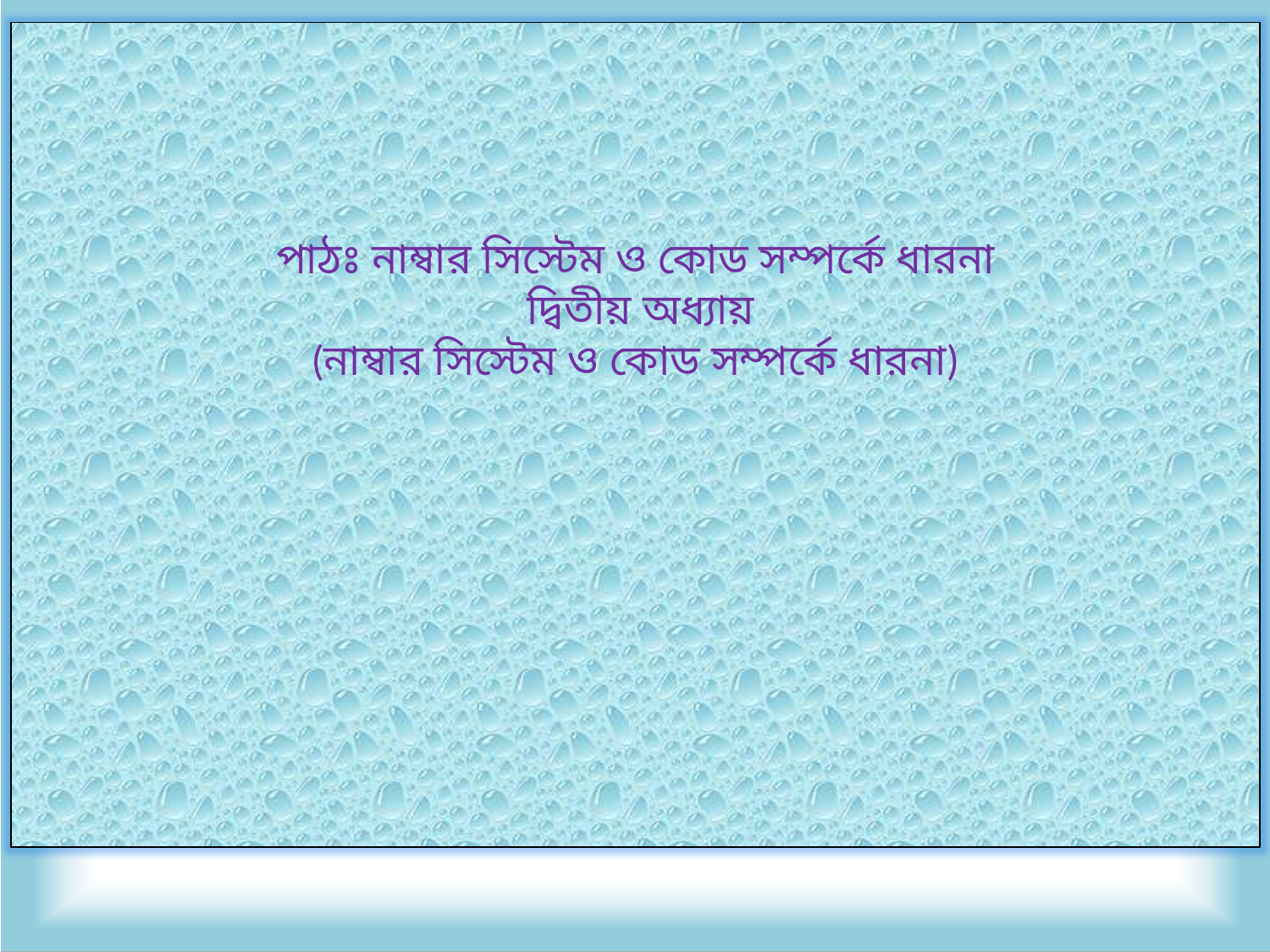

পাঠঃ নাম্বার সিস্টেম ও কোড সম্পর্কে ধারনা
 দ্বিতীয় অধ্যায়
(নাম্বার সিস্টেম ও কোড সম্পর্কে ধারনা)